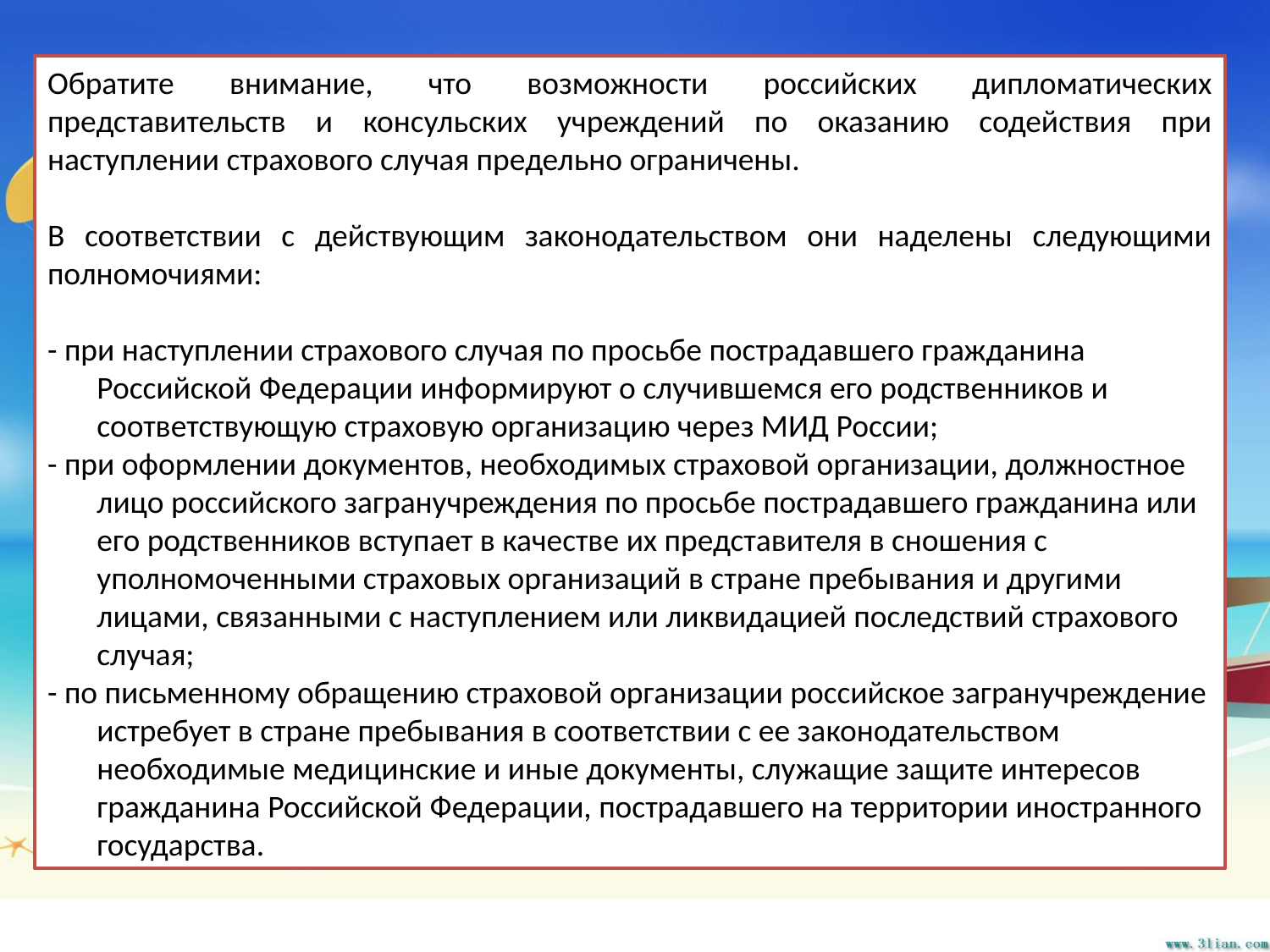

Обратите внимание, что возможности российских дипломатических представительств и консульских учреждений по оказанию содействия при наступлении страхового случая предельно ограничены.

В соответствии с действующим законодательством они наделены следующими полномочиями:

- при наступлении страхового случая по просьбе пострадавшего гражданина Российской Федерации информируют о случившемся его родственников и соответствующую страховую организацию через МИД России;
- при оформлении документов, необходимых страховой организации, должностное лицо российского загранучреждения по просьбе пострадавшего гражданина или его родственников вступает в качестве их представителя в сношения с уполномоченными страховых организаций в стране пребывания и другими лицами, связанными с наступлением или ликвидацией последствий страхового случая;
- по письменному обращению страховой организации российское загранучреждение истребует в стране пребывания в соответствии с ее законодательством необходимые медицинские и иные документы, служащие защите интересов гражданина Российской Федерации, пострадавшего на территории иностранного государства.